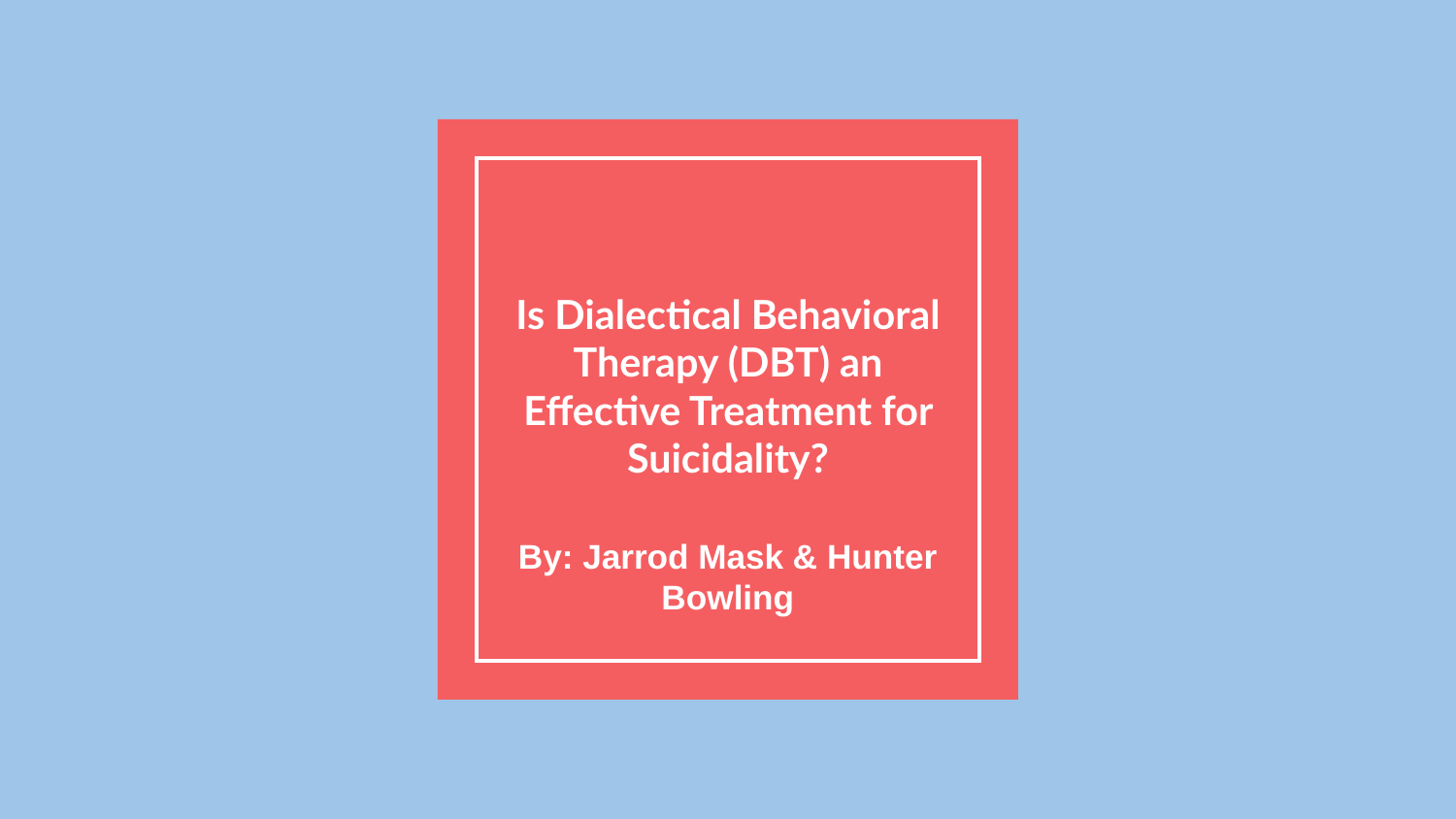

# Is Dialectical Behavioral Therapy (DBT) an Effective Treatment for Suicidality?
By: Jarrod Mask & Hunter Bowling